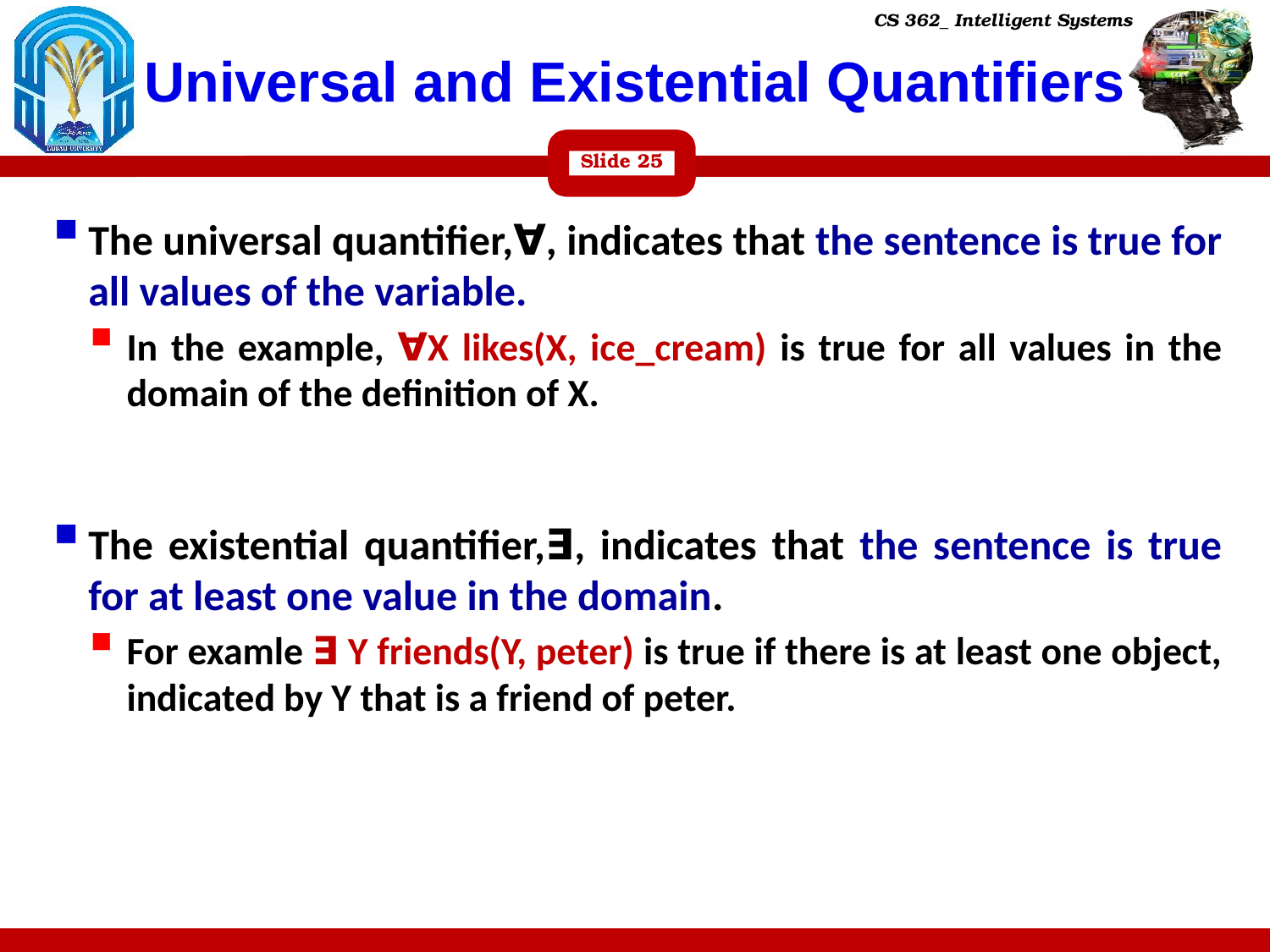

CS 362_ Intelligent Systems
# Universal and Existential Quantiﬁers
Slide 25
The universal quantiﬁer,∀, indicates that the sentence is true for all values of the variable.
In the example, ∀X likes(X, ice_cream) is true for all values in the domain of the deﬁnition of X.

The existential quantiﬁer,∃, indicates that the sentence is true for at least one value in the domain.
For examle ∃ Y friends(Y, peter) is true if there is at least one object, indicated by Y that is a friend of peter.